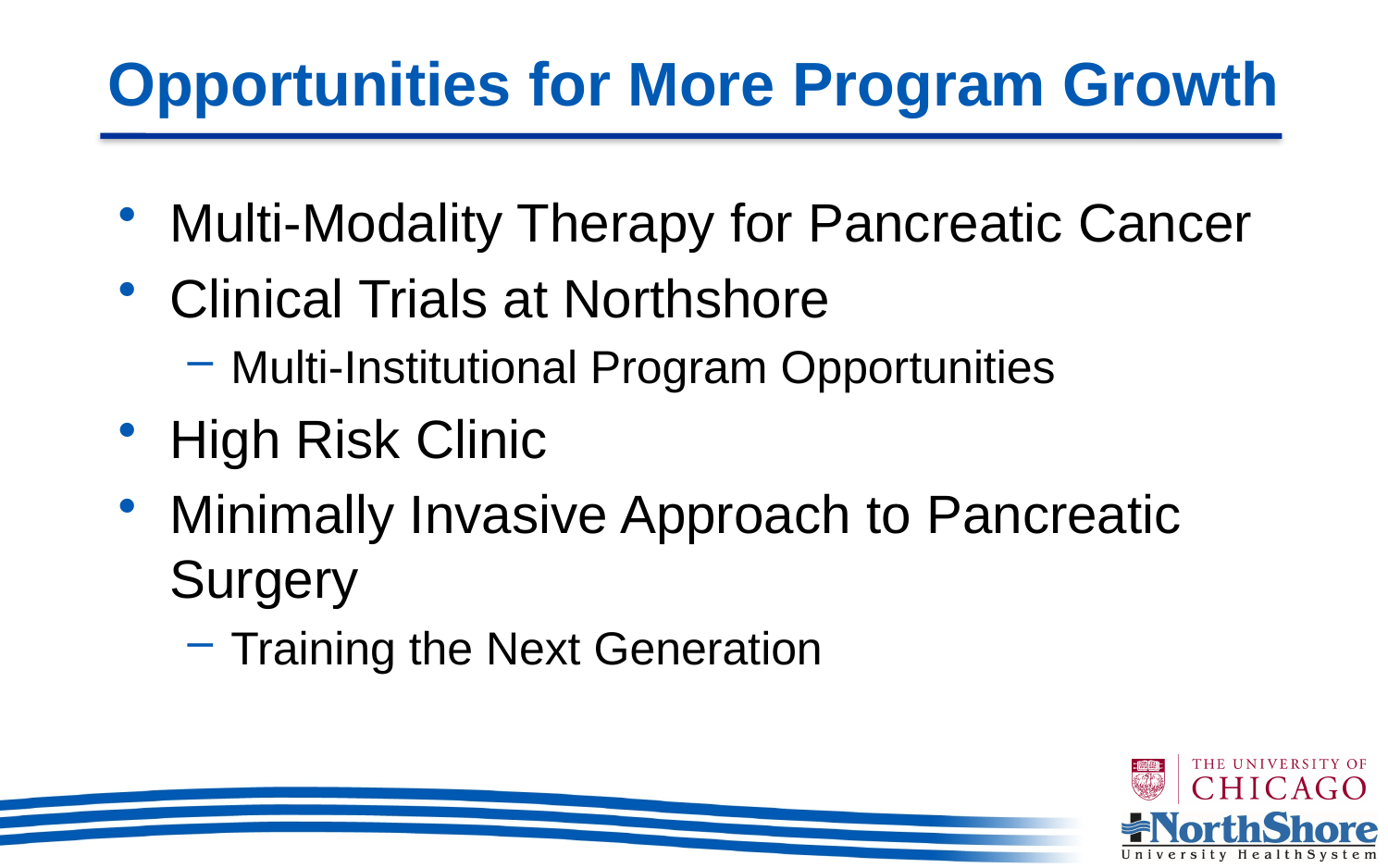

# Opportunities for More Program Growth
Multi-Modality Therapy for Pancreatic Cancer
Clinical Trials at Northshore
Multi-Institutional Program Opportunities
High Risk Clinic
Minimally Invasive Approach to Pancreatic Surgery
Training the Next Generation